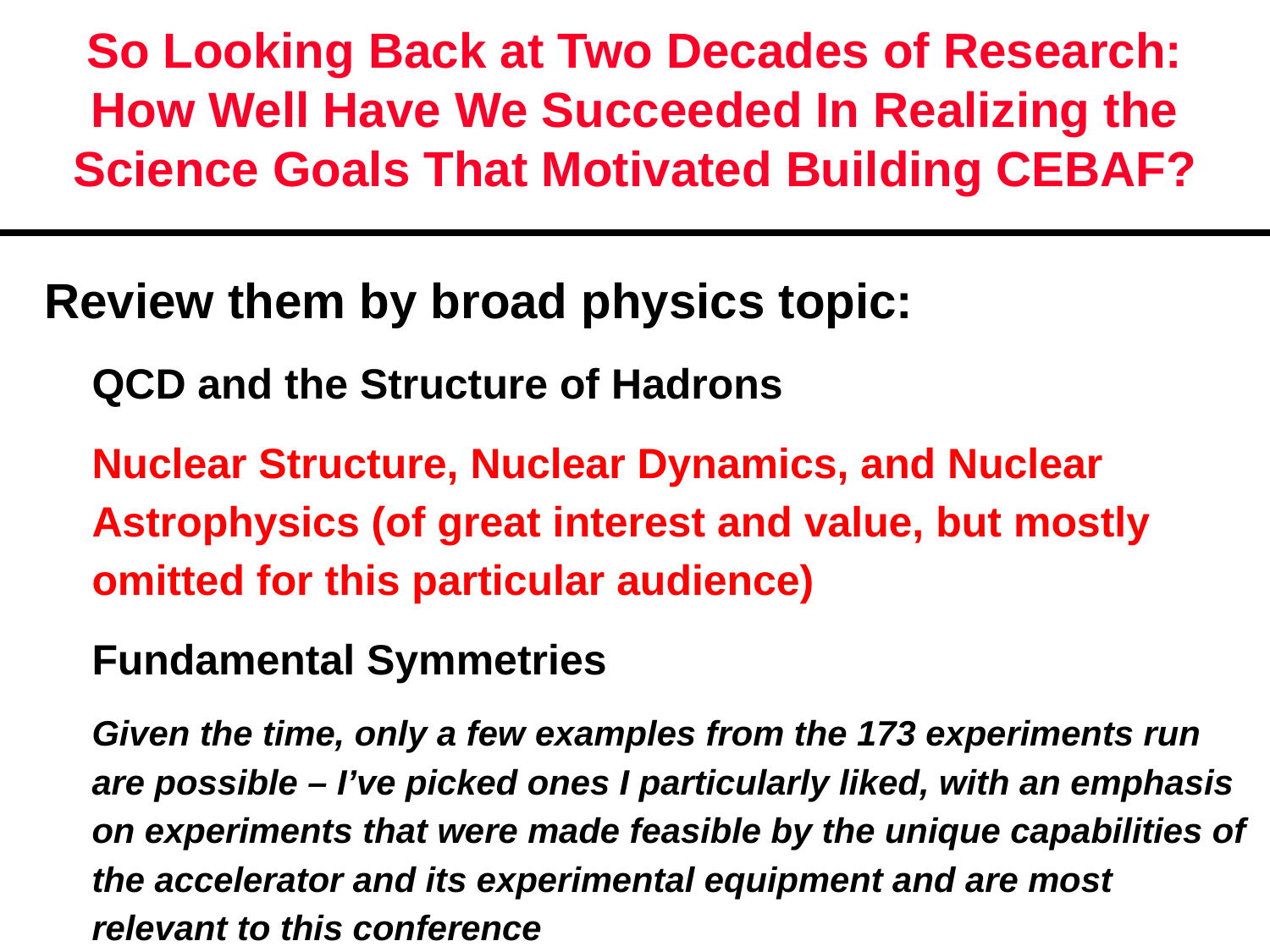

# So Looking Back at Two Decades of Research: How Well Have We Succeeded In Realizing the Science Goals That Motivated Building CEBAF?
Review them by broad physics topic:
QCD and the Structure of Hadrons
Nuclear Structure, Nuclear Dynamics, and Nuclear Astrophysics (of great interest and value, but mostly omitted for this particular audience)
Fundamental Symmetries
Given the time, only a few examples from the 173 experiments run are possible – I’ve picked ones I particularly liked, with an emphasis on experiments that were made feasible by the unique capabilities of the accelerator and its experimental equipment and are most relevant to this conference